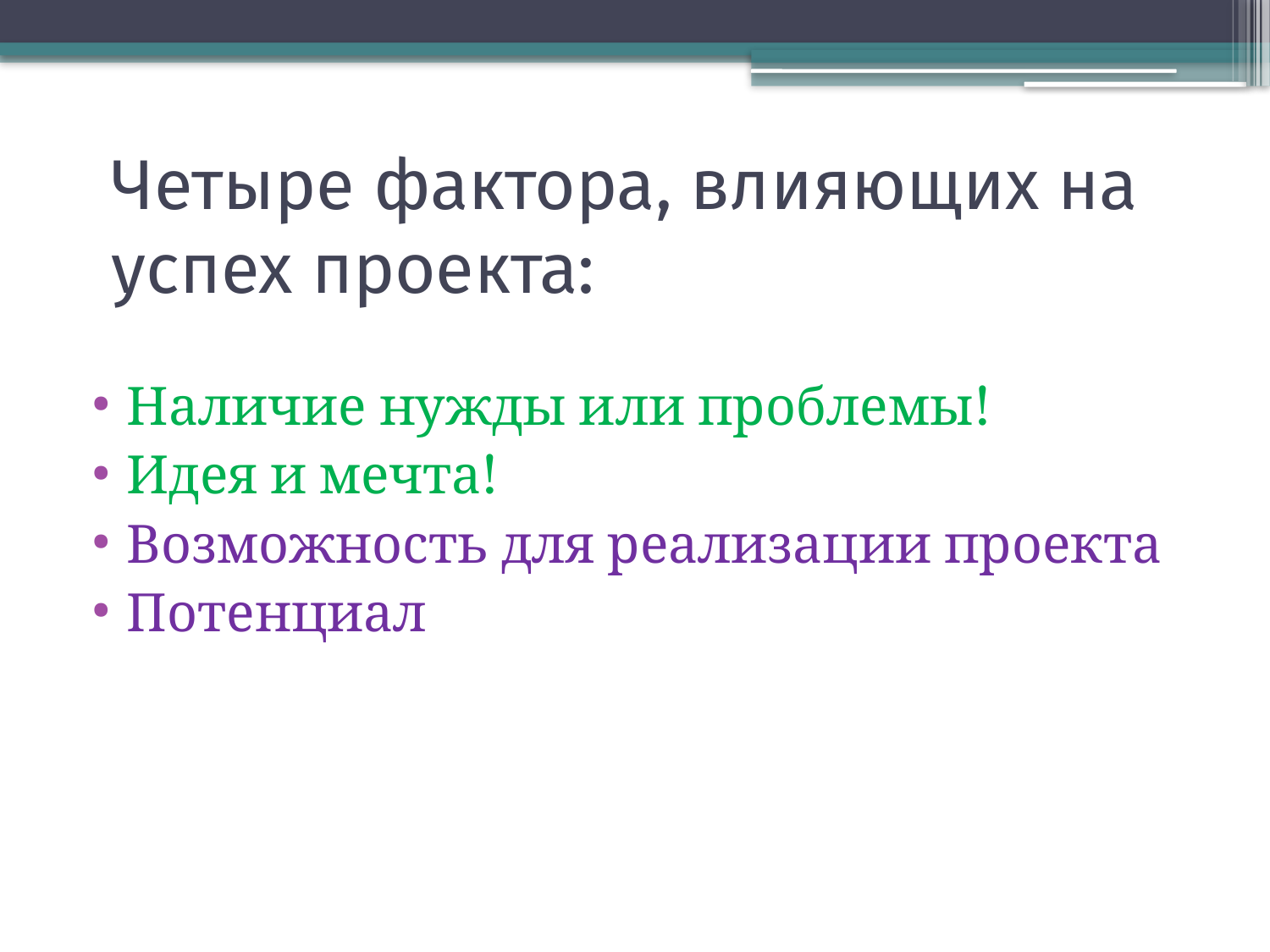

# Четыре фактора, влияющих на успех проекта:
Наличие нужды или проблемы!
Идея и мечта!
Возможность для реализации проекта
Потенциал